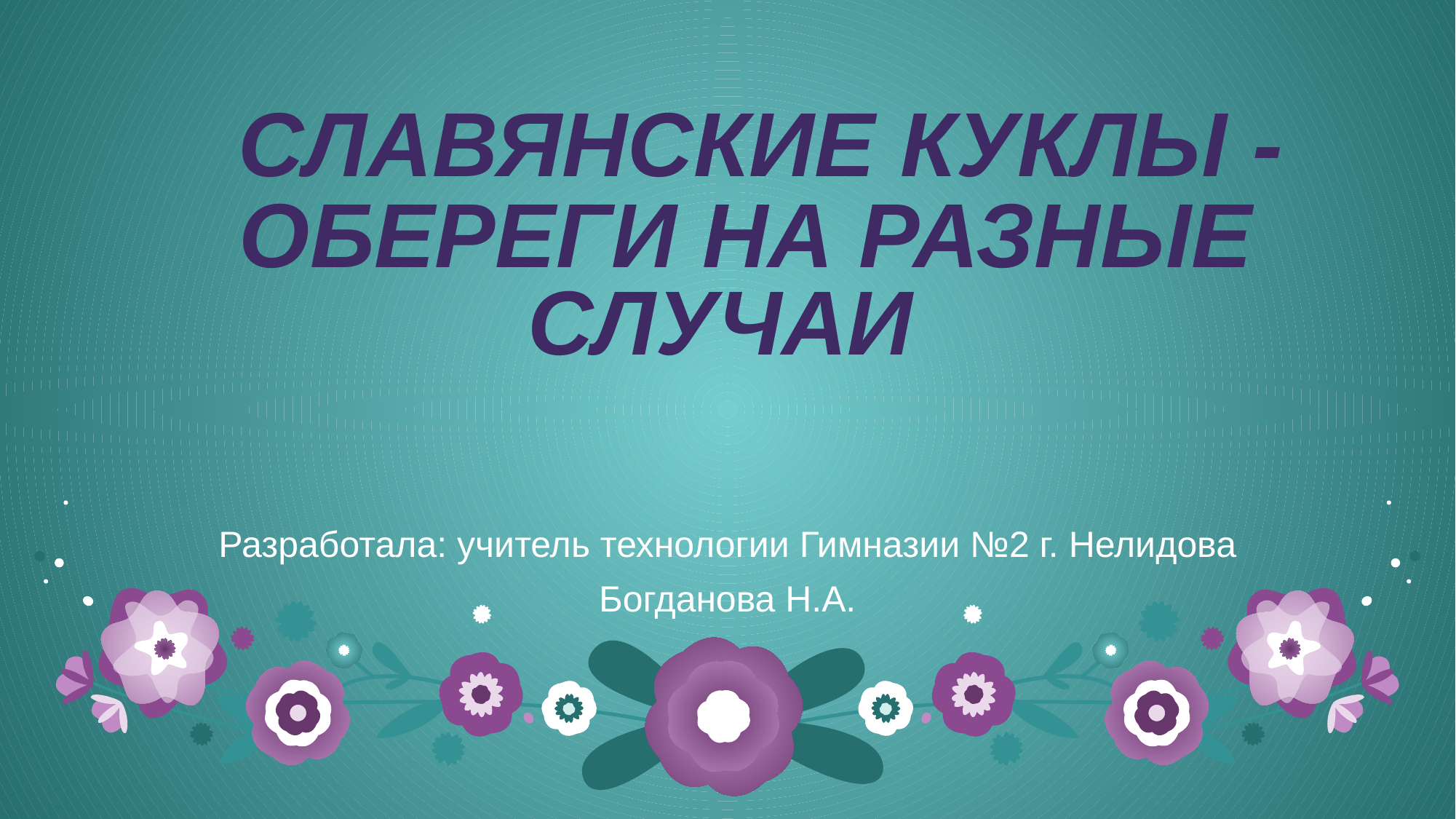

# СЛАВЯНСКИЕ КУКЛЫ - ОБЕРЕГИ НА РАЗНЫЕ СЛУЧАИ
Разработала: учитель технологии Гимназии №2 г. Нелидова
Богданова Н.А.